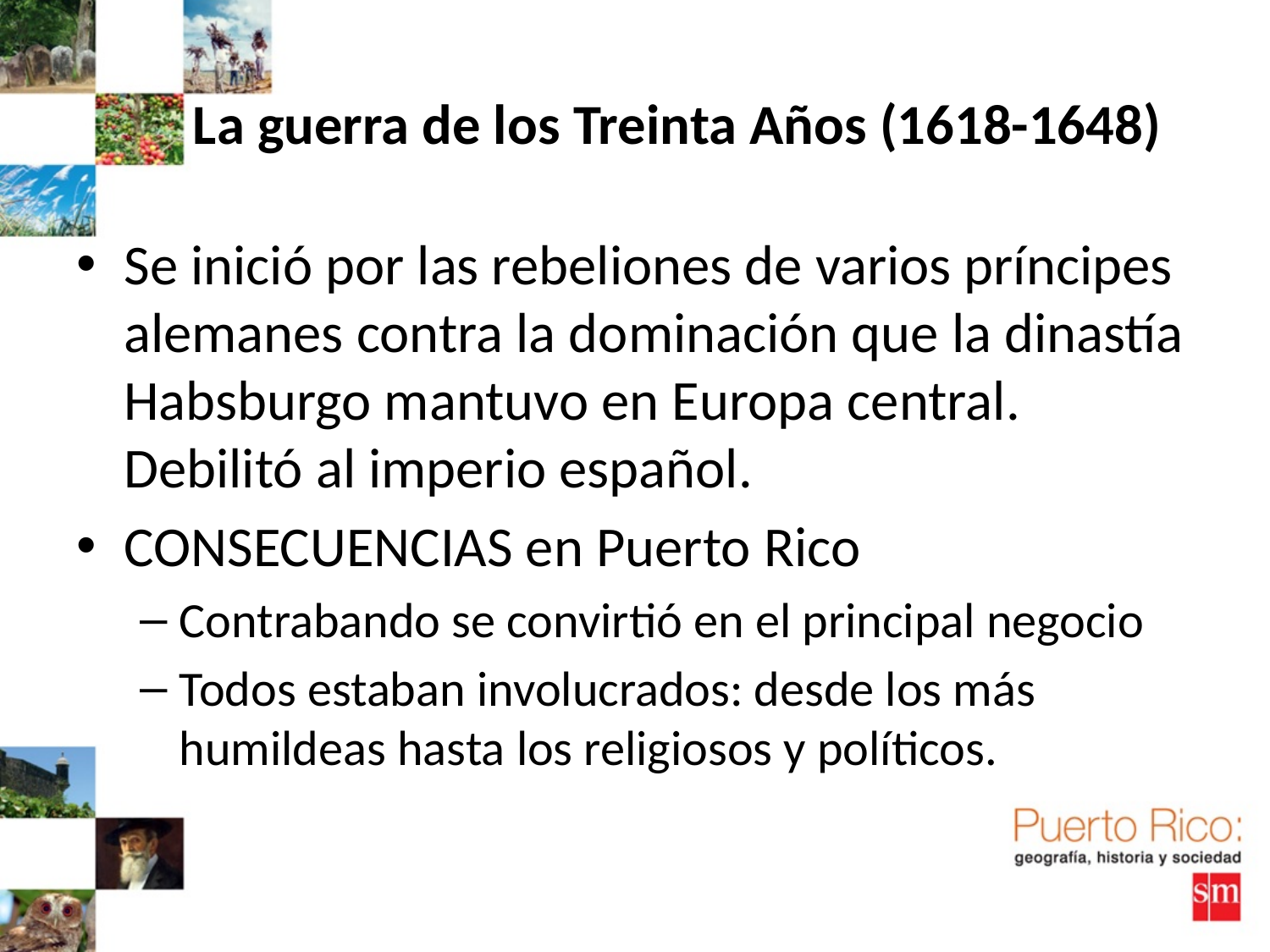

# La guerra de los Treinta Años (1618-1648)
Se inició por las rebeliones de varios príncipes alemanes contra la dominación que la dinastía Habsburgo mantuvo en Europa central. Debilitó al imperio español.
CONSECUENCIAS en Puerto Rico
Contrabando se convirtió en el principal negocio
Todos estaban involucrados: desde los más humildeas hasta los religiosos y políticos.